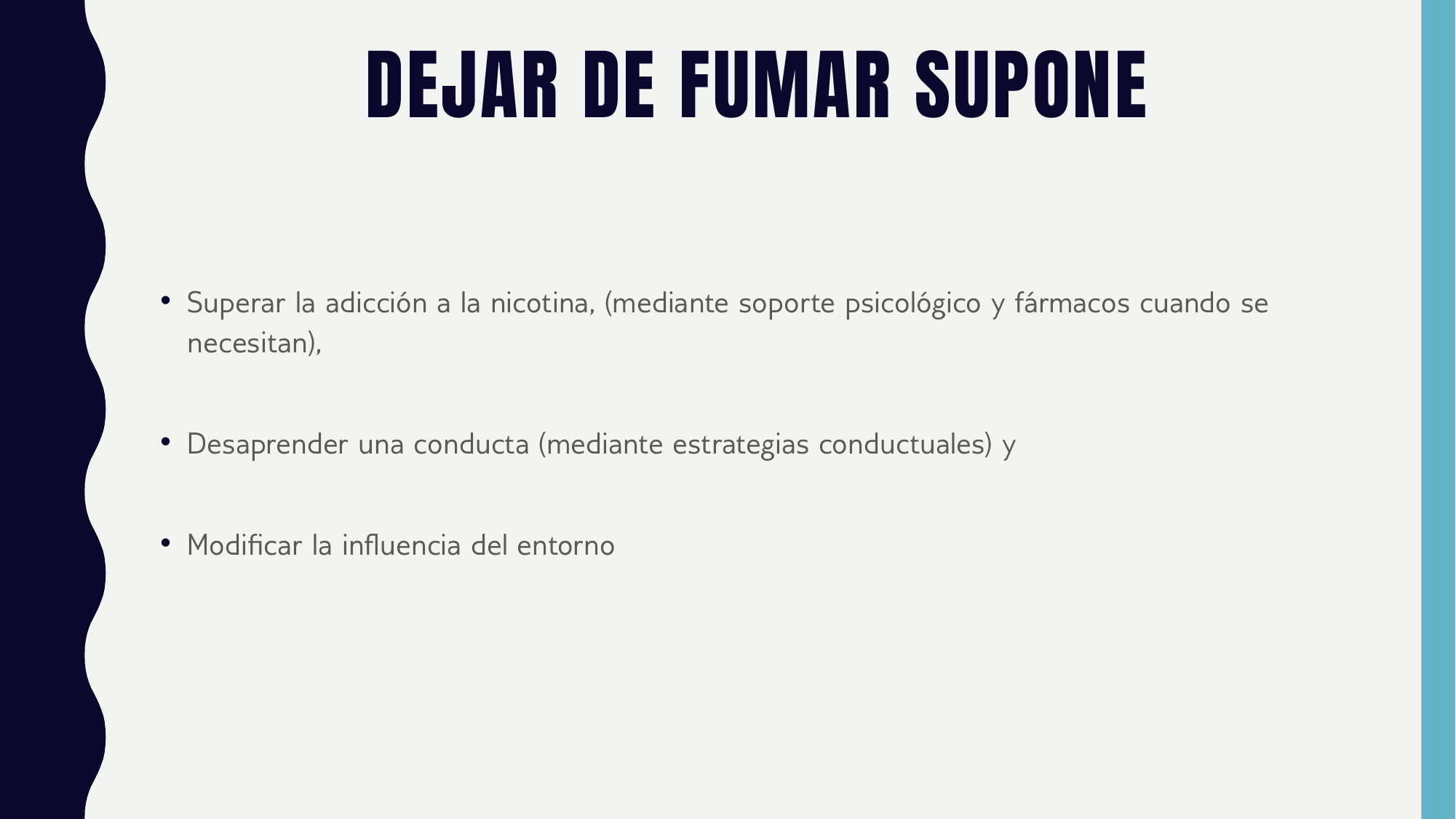

# Dejar de fumar supone
Superar la adicción a la nicotina, (mediante soporte psicológico y fármacos cuando se necesitan),

Desaprender una conducta (mediante estrategias conductuales) y

Modificar la influencia del entorno